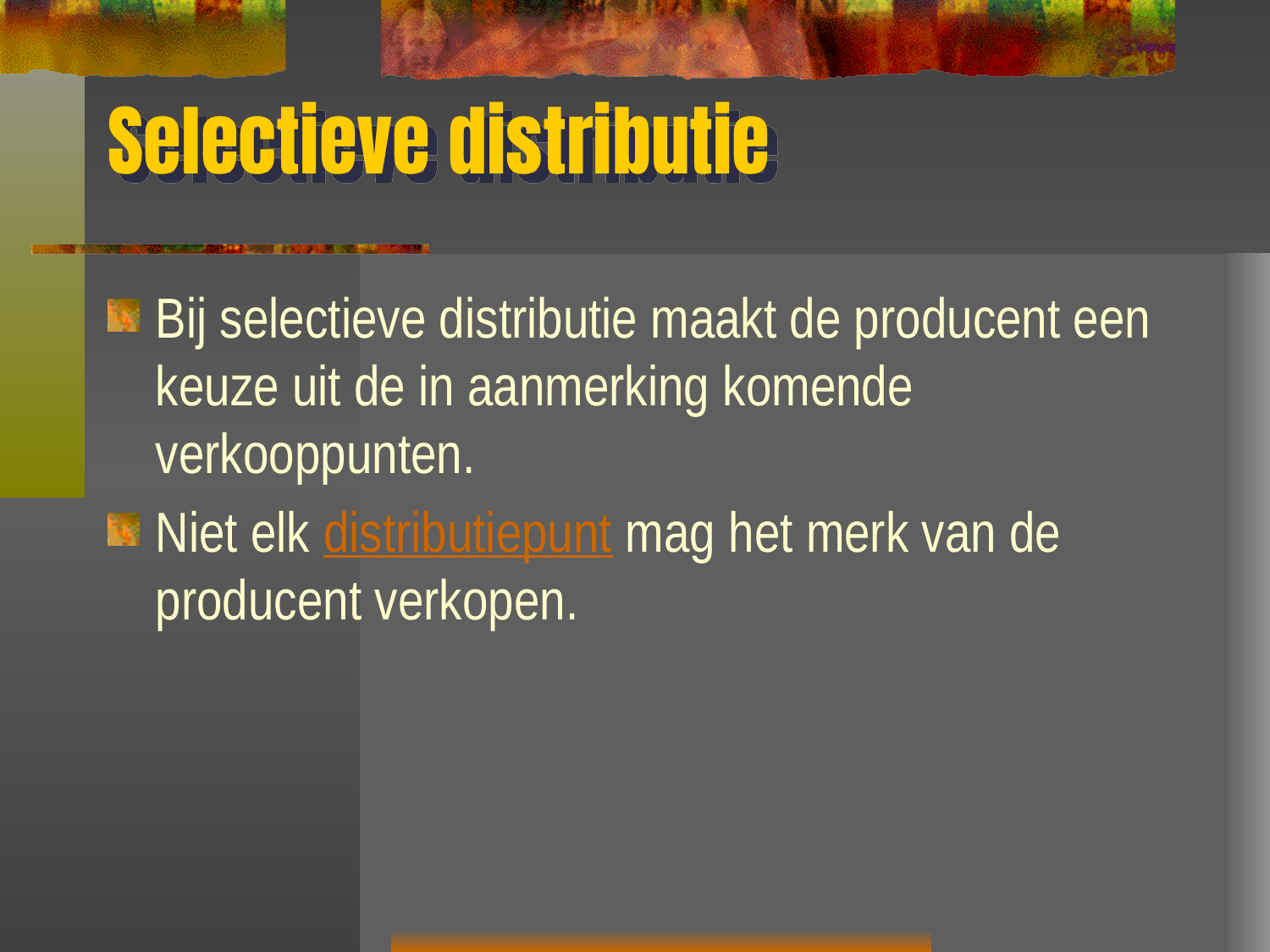

# Selectieve distributie
Bij selectieve distributie maakt de producent een keuze uit de in aanmerking komende verkooppunten.
Niet elk distributiepunt mag het merk van de producent verkopen.